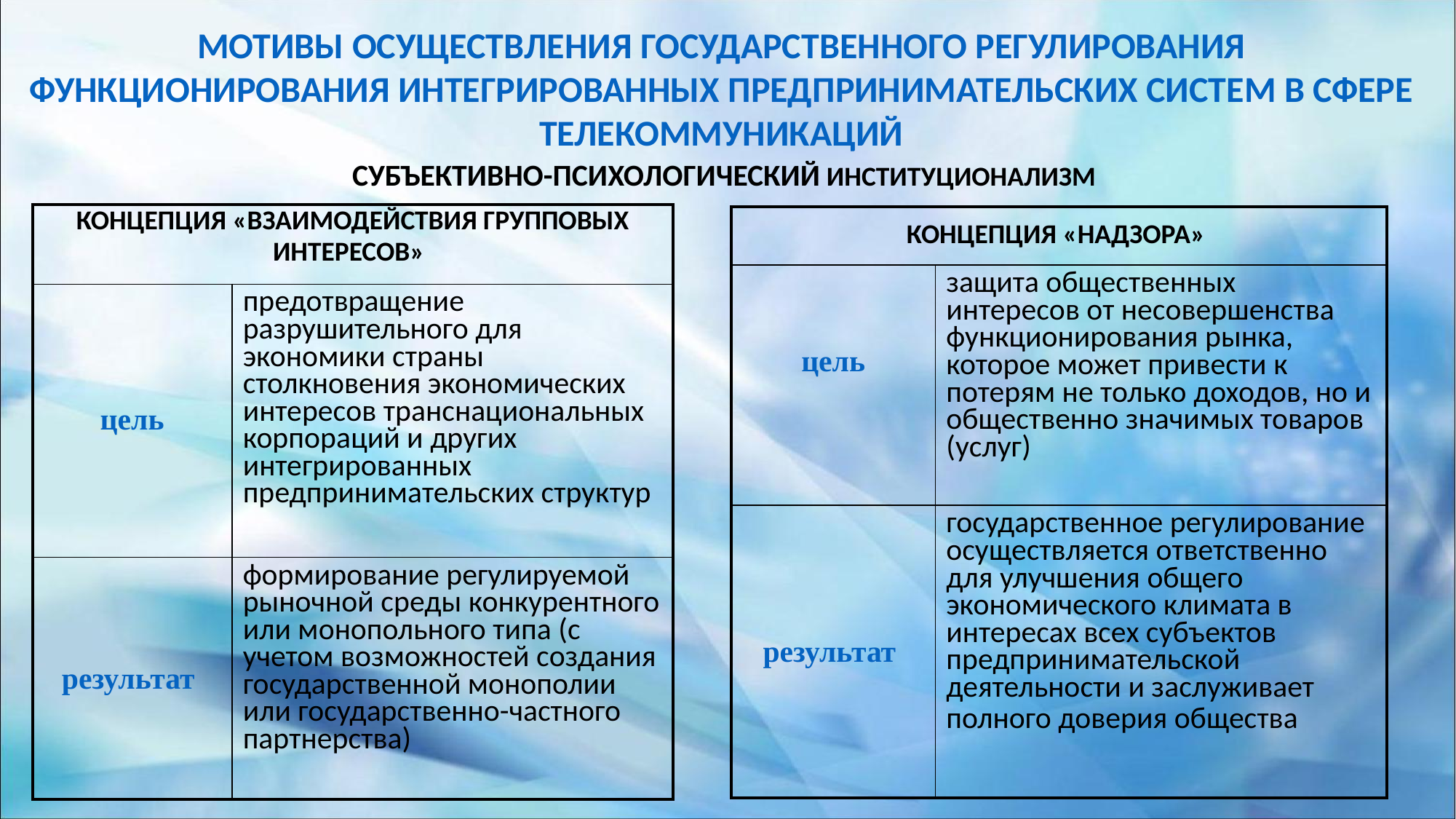

МОТИВЫ ОСУЩЕСТВЛЕНИЯ ГОСУДАРСТВЕННОГО РЕГУЛИРОВАНИЯ ФУНКЦИОНИРОВАНИЯ ИНТЕГРИРОВАННЫХ ПРЕДПРИНИМАТЕЛЬСКИХ СИСТЕМ В СФЕРЕ ТЕЛЕКОММУНИКАЦИЙ
СУБЪЕКТИВНО-ПСИХОЛОГИЧЕСКИЙ ИНСТИТУЦИОНАЛИЗМ

| КОНЦЕПЦИЯ «ВЗАИМОДЕЙСТВИЯ ГРУППОВЫХ ИНТЕРЕСОВ» |  |
| --- | --- |
| цель | предотвращение разрушительного для экономики страны столкновения экономических интересов транснациональных корпораций и других интегрированных предпринимательских структур |
| результат | формирование регулируемой рыночной среды конкурентного или монопольного типа (с учетом возможностей создания государственной монополии или государственно-частного партнерства) |
| КОНЦЕПЦИЯ «НАДЗОРА» |  |
| --- | --- |
| цель | защита общественных интересов от несовершенства функционирования рынка, которое может привести к потерям не только доходов, но и общественно значимых товаров (услуг) |
| результат | государственное регулирование осуществляется ответственно для улучшения общего экономического климата в интересах всех субъектов предпринимательской деятельности и заслуживает полного доверия общества |